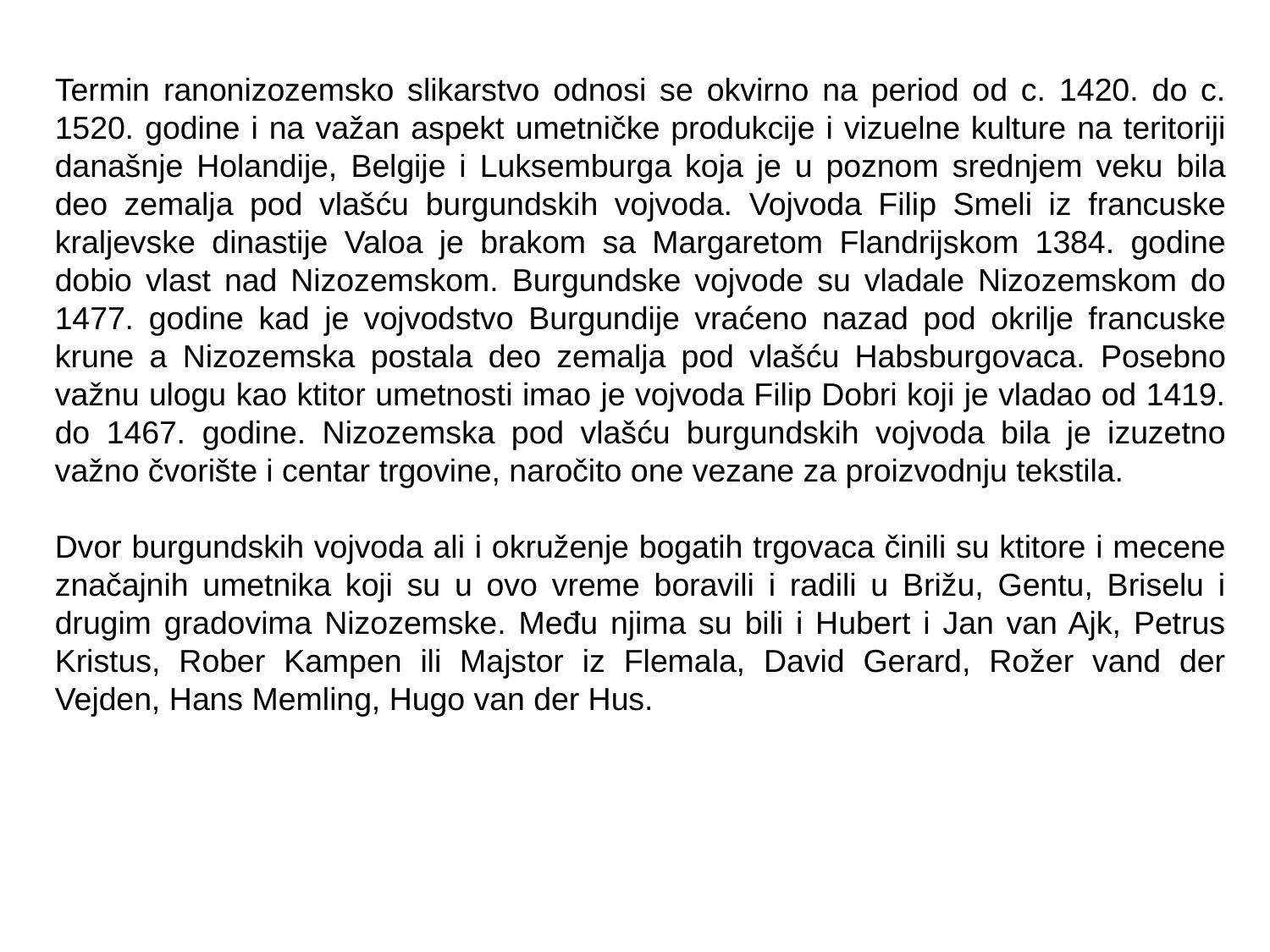

Termin ranonizozemsko slikarstvo odnosi se okvirno na period od c. 1420. do c. 1520. godine i na važan aspekt umetničke produkcije i vizuelne kulture na teritoriji današnje Holandije, Belgije i Luksemburga koja je u poznom srednjem veku bila deo zemalja pod vlašću burgundskih vojvoda. Vojvoda Filip Smeli iz francuske kraljevske dinastije Valoa je brakom sa Margaretom Flandrijskom 1384. godine dobio vlast nad Nizozemskom. Burgundske vojvode su vladale Nizozemskom do 1477. godine kad je vojvodstvo Burgundije vraćeno nazad pod okrilje francuske krune a Nizozemska postala deo zemalja pod vlašću Habsburgovaca. Posebno važnu ulogu kao ktitor umetnosti imao je vojvoda Filip Dobri koji je vladao od 1419. do 1467. godine. Nizozemska pod vlašću burgundskih vojvoda bila je izuzetno važno čvorište i centar trgovine, naročito one vezane za proizvodnju tekstila.

Dvor burgundskih vojvoda ali i okruženje bogatih trgovaca činili su ktitore i mecene značajnih umetnika koji su u ovo vreme boravili i radili u Brižu, Gentu, Briselu i drugim gradovima Nizozemske. Među njima su bili i Hubert i Jan van Ajk, Petrus Kristus, Rober Kampen ili Majstor iz Flemala, David Gerard, Rožer vand der Vejden, Hans Memling, Hugo van der Hus.